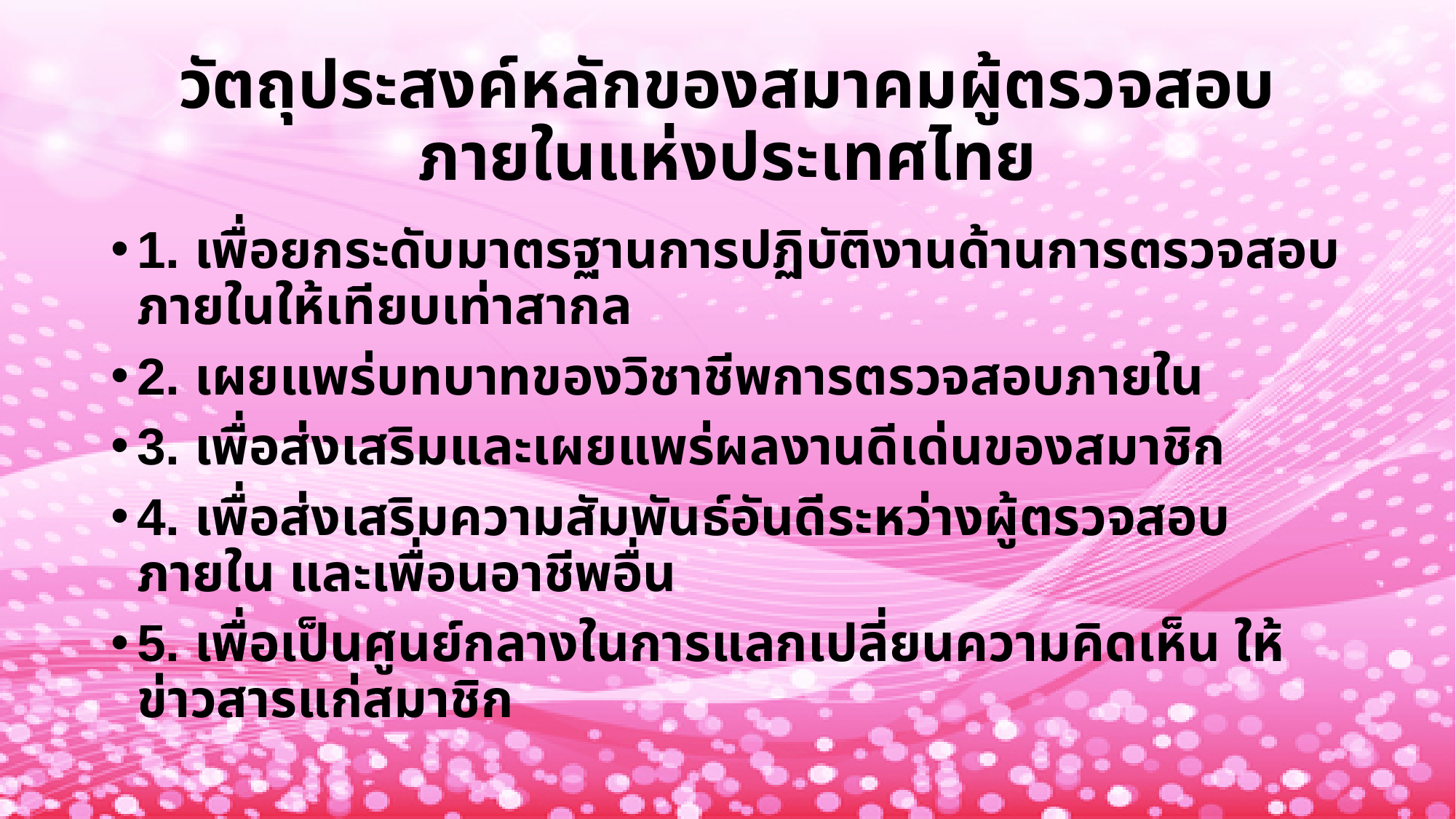

# วัตถุประสงค์หลักของสมาคมผู้ตรวจสอบภายในแห่งประเทศไทย
1. เพื่อยกระดับมาตรฐานการปฏิบัติงานด้านการตรวจสอบภายในให้เทียบเท่าสากล
2. เผยแพร่บทบาทของวิชาชีพการตรวจสอบภายใน
3. เพื่อส่งเสริมและเผยแพร่ผลงานดีเด่นของสมาชิก
4. เพื่อส่งเสริมความสัมพันธ์อันดีระหว่างผู้ตรวจสอบภายใน และเพื่อนอาชีพอื่น
5. เพื่อเป็นศูนย์กลางในการแลกเปลี่ยนความคิดเห็น ให้ข่าวสารแก่สมาชิก